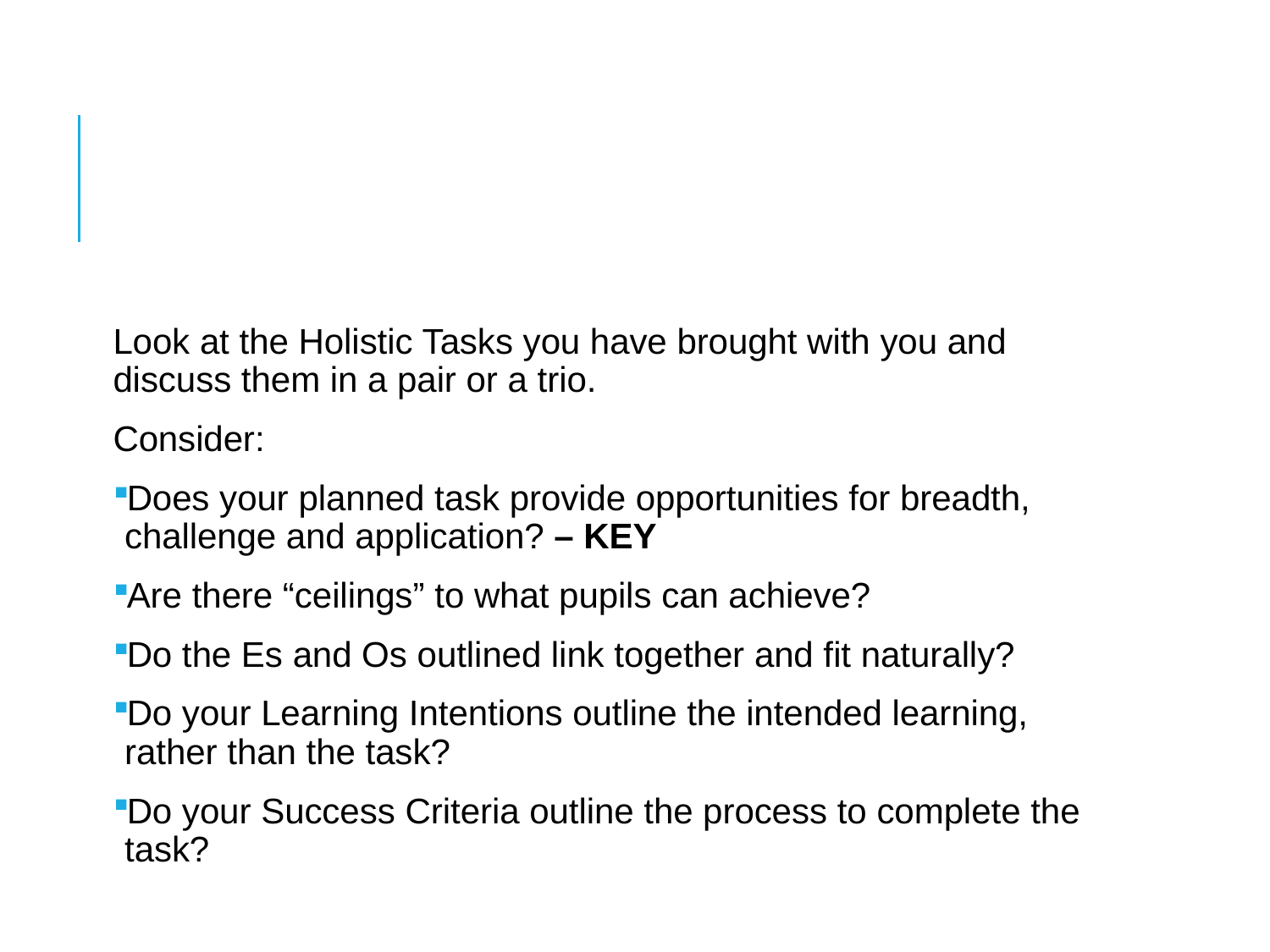

#
Look at the Holistic Tasks you have brought with you and discuss them in a pair or a trio.
Consider:
Does your planned task provide opportunities for breadth, challenge and application? – KEY
Are there “ceilings” to what pupils can achieve?
Do the Es and Os outlined link together and fit naturally?
Do your Learning Intentions outline the intended learning, rather than the task?
Do your Success Criteria outline the process to complete the task?